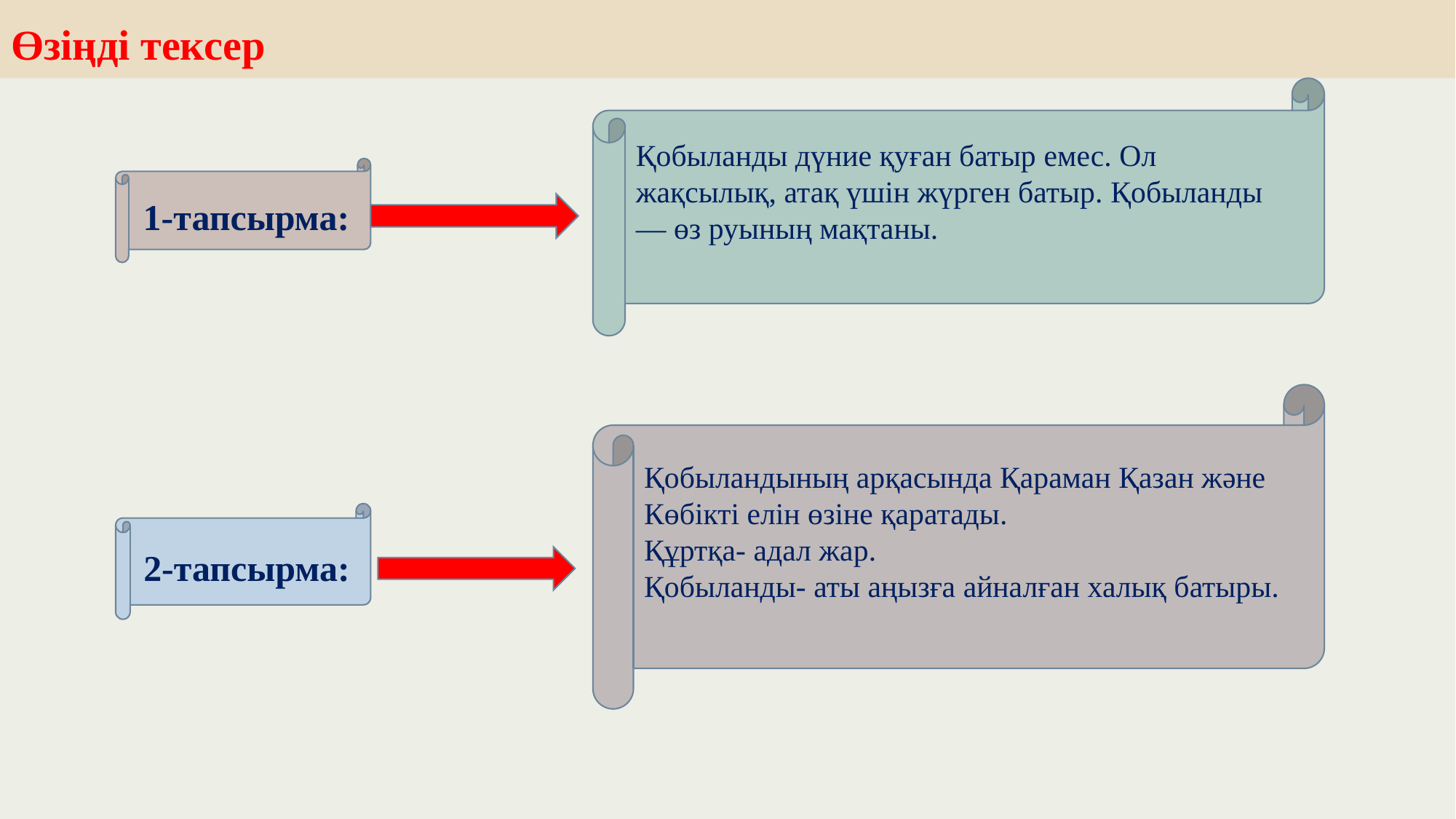

# Өзіңді тексер

Қобыланды дүние қуған батыр емес. Ол жақсылық, атақ үшін жүрген батыр. Қобыланды — өз руының мақтаны.

1-тапсырма:

Қобыландының арқасында Қараман Қазан және Көбікті елін өзіне қаратады.
Құртқа- адал жар.
Қобыланды- аты аңызға айналған халық батыры.

2-тапсырма: